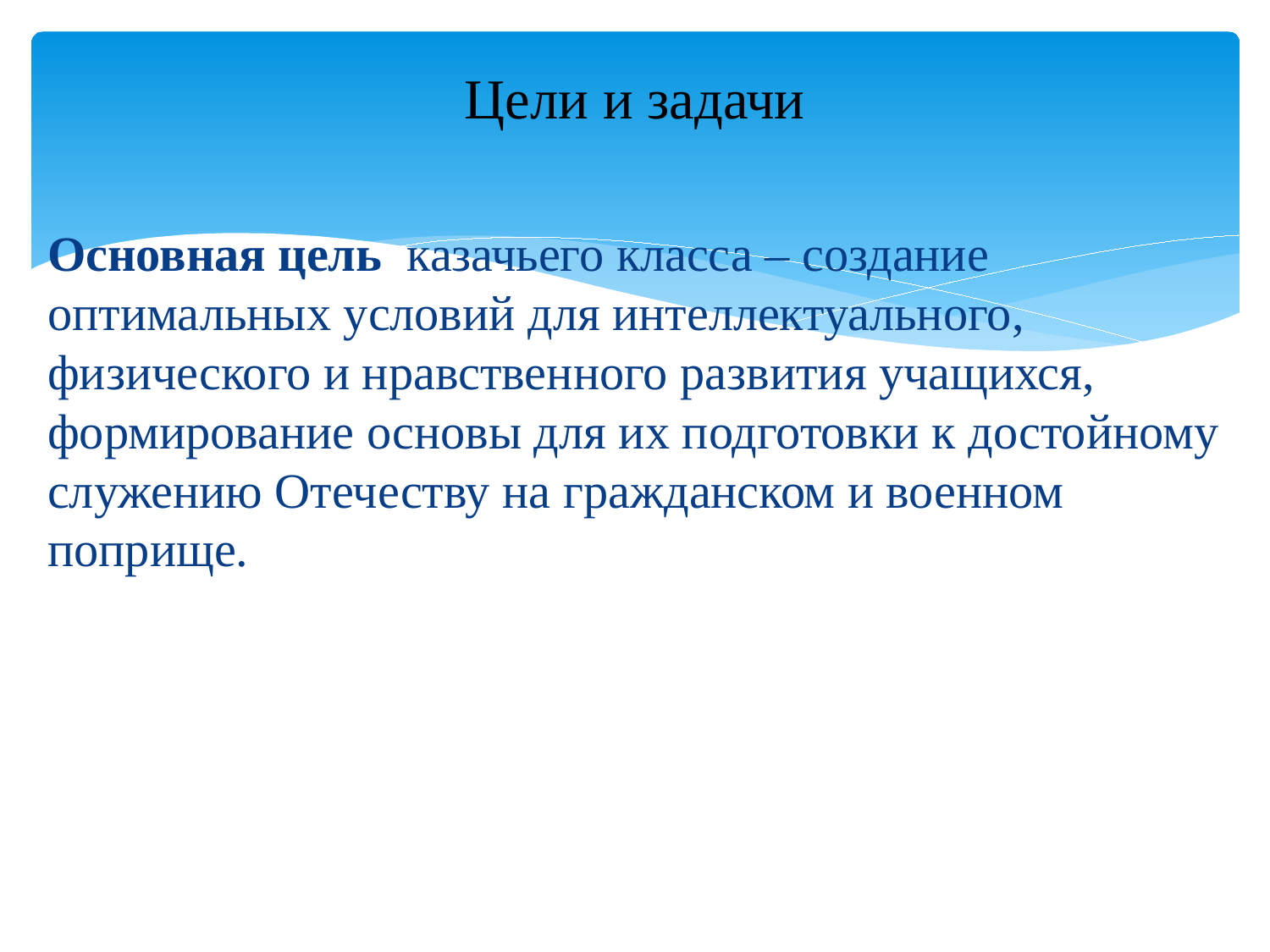

# Цели и задачи

Основная цель  казачьего класса – создание оптимальных условий для интеллектуального, физического и нравственного развития учащихся, формирование основы для их подготовки к достойному служению Отечеству на гражданском и военном поприще.